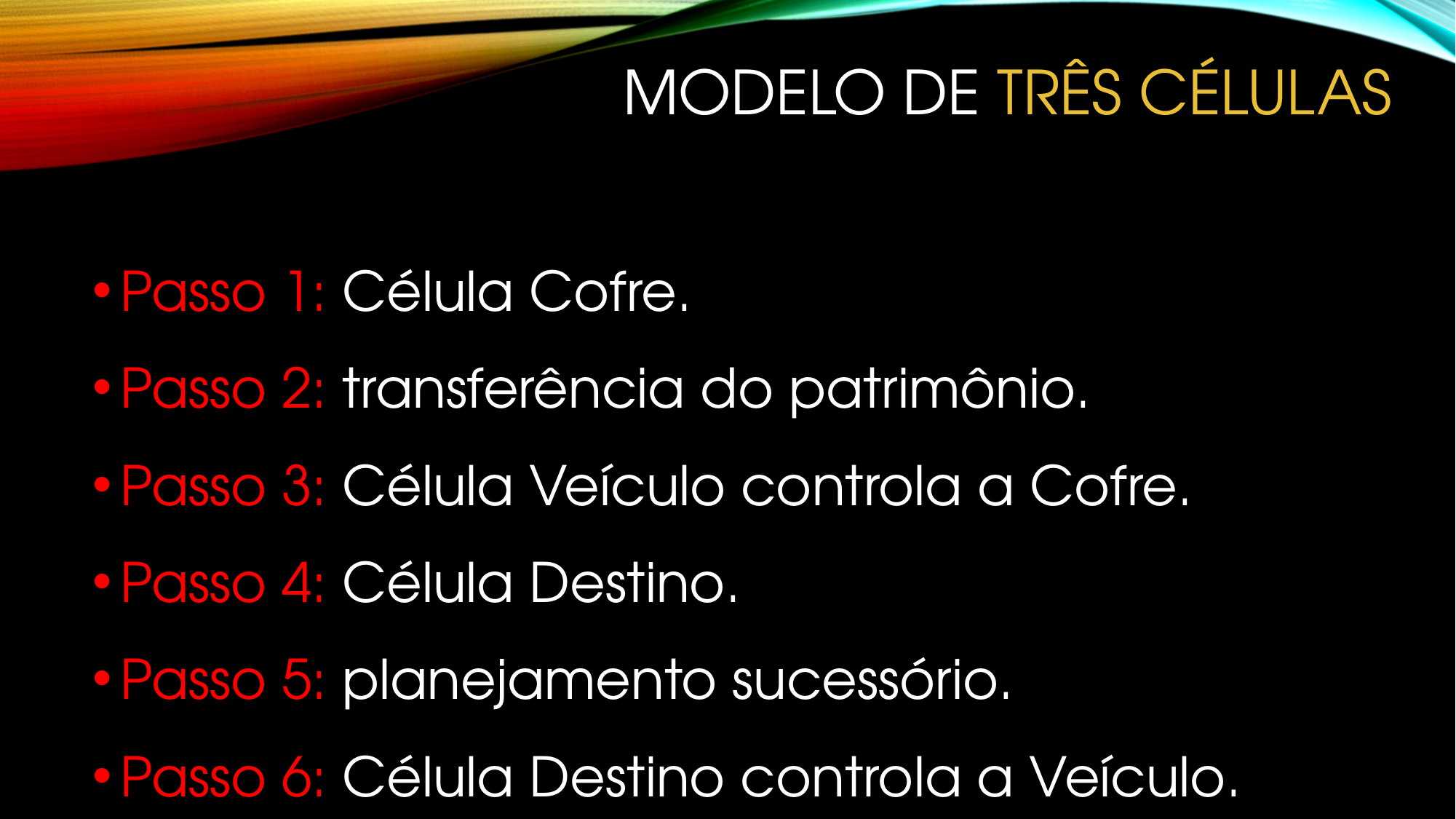

MODELO DE TRÊS CÉLULAS
Passo 1: Célula Cofre.
Passo 2: transferência do patrimônio.
Passo 3: Célula Veículo controla a Cofre.
Passo 4: Célula Destino.
Passo 5: planejamento sucessório.
Passo 6: Célula Destino controla a Veículo.